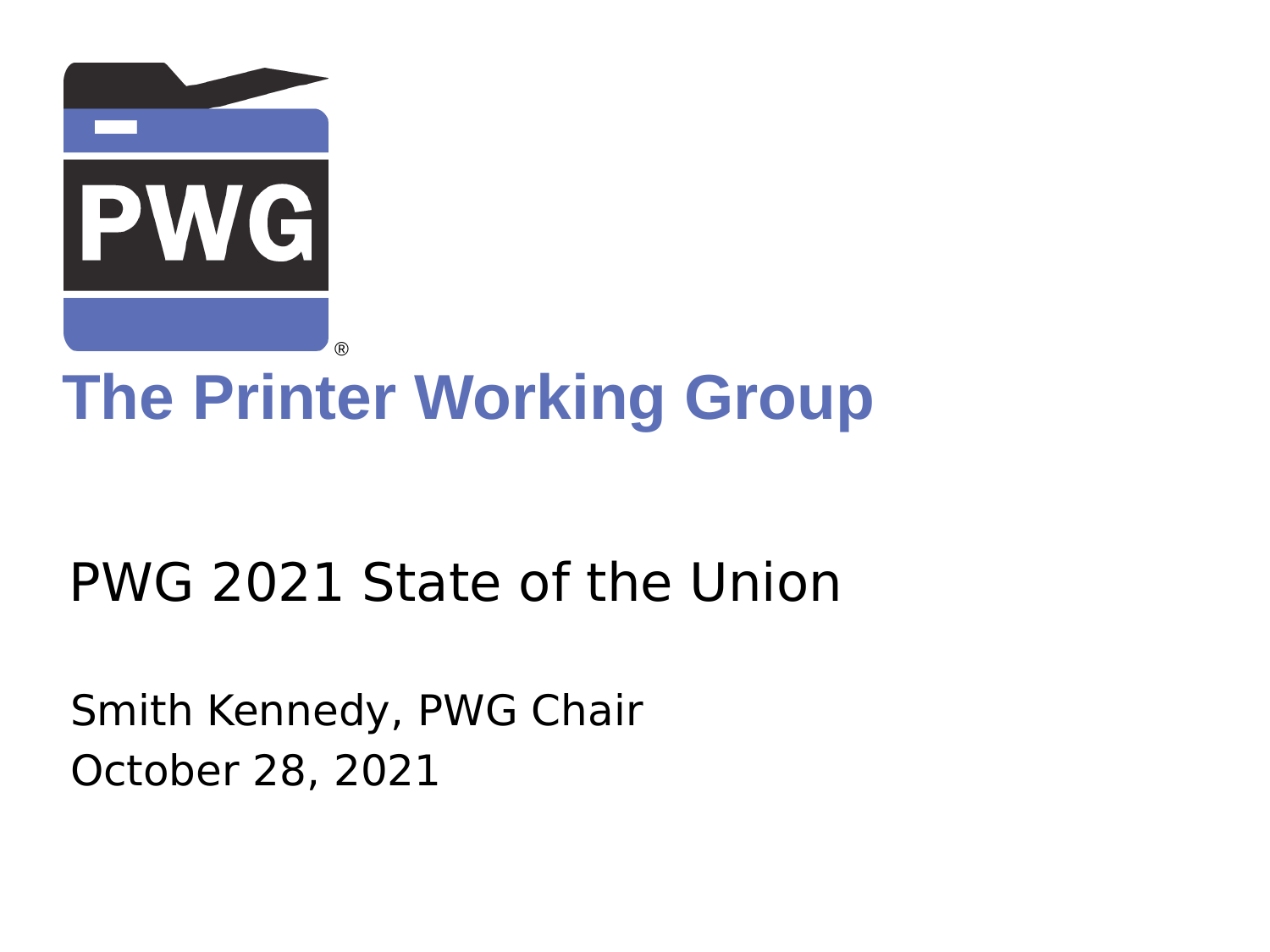

# PWG 2021 State of the Union

Smith Kennedy, PWG Chair
October 28, 2021